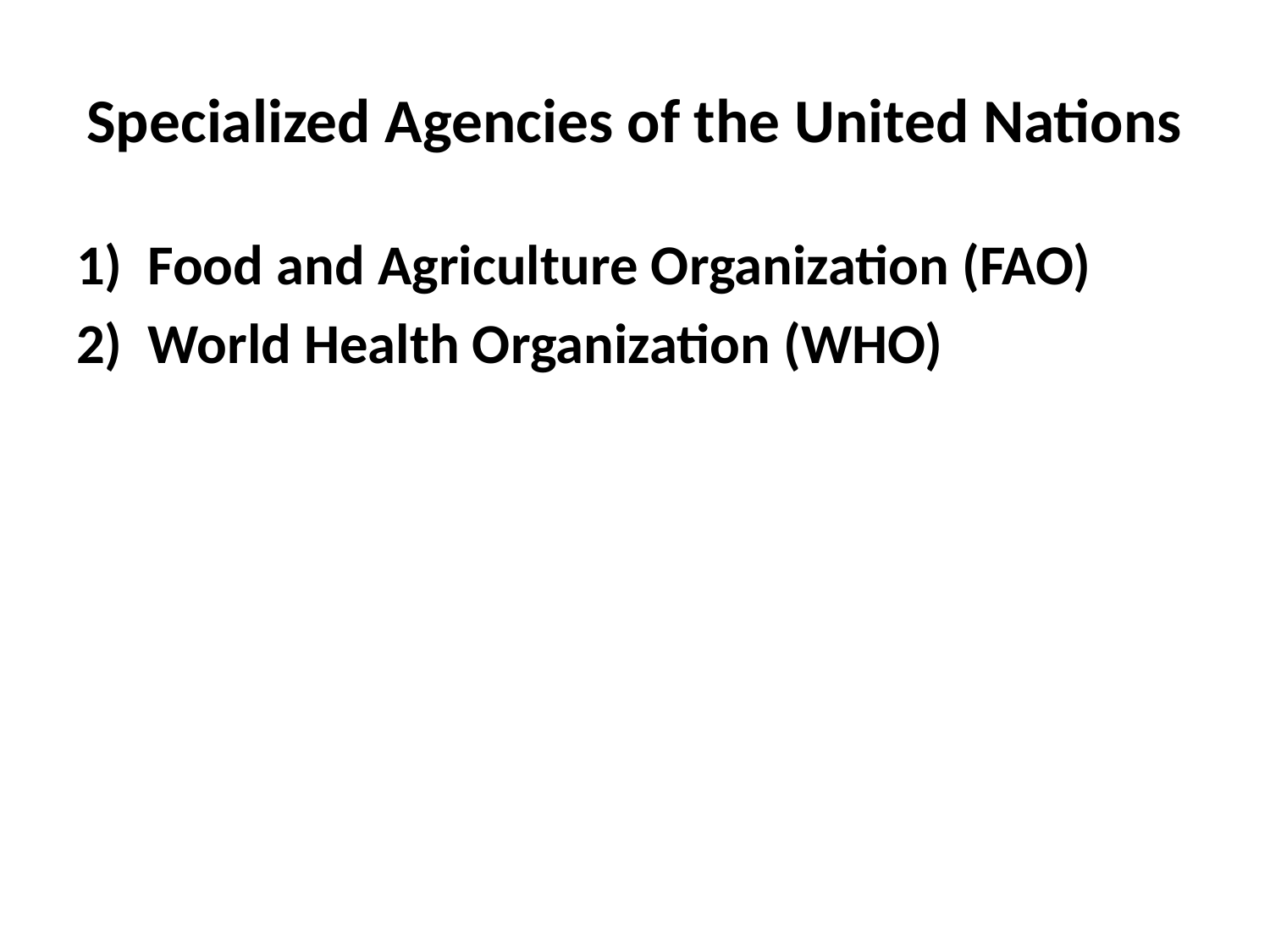

# Specialized Agencies of the United Nations
Food and Agriculture Organization (FAO)
World Health Organization (WHO)